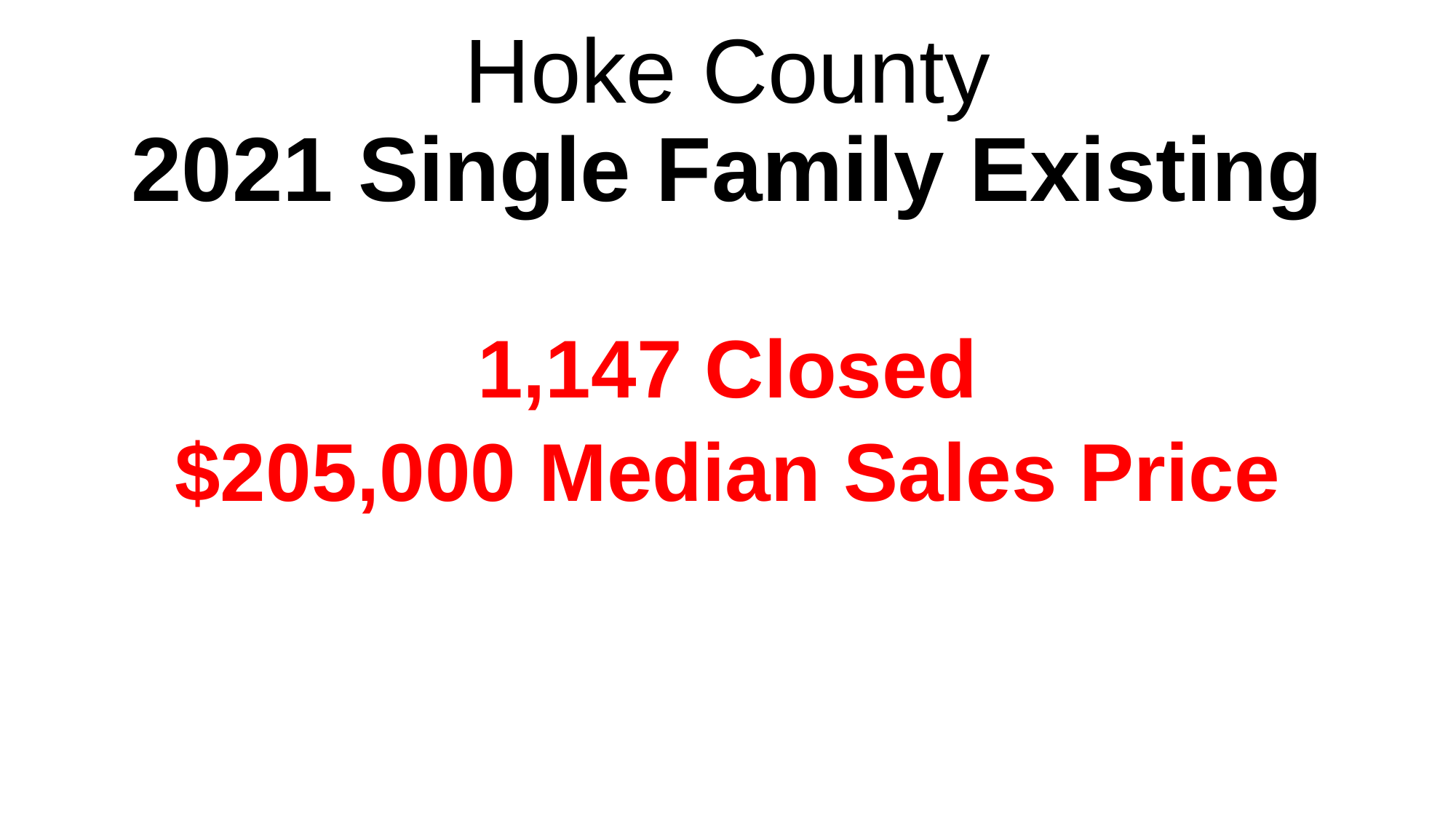

# Hoke County 2021 Single Family Existing
1,147 Closed
$205,000 Median Sales Price